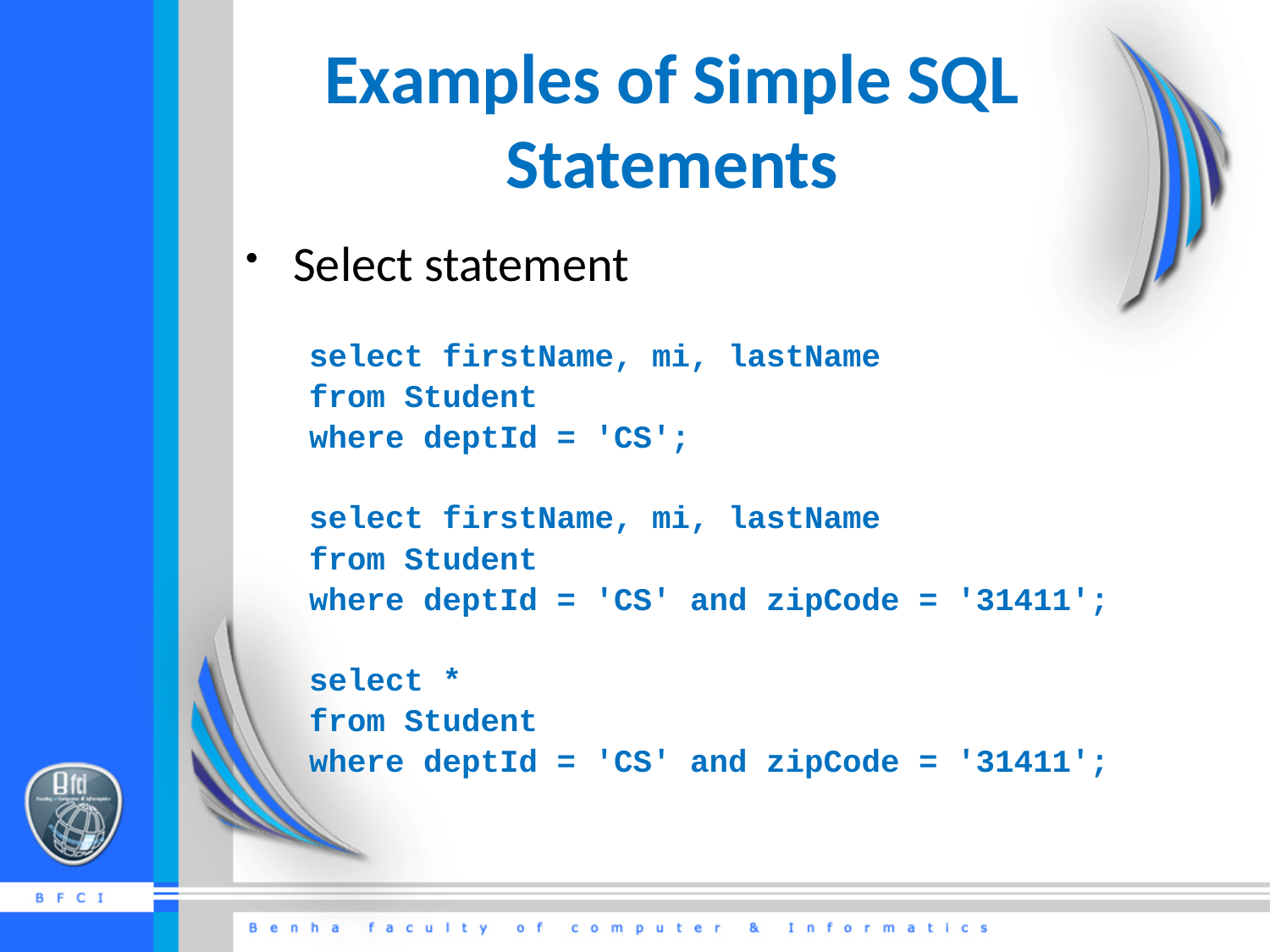

# Examples of Simple SQL Statements
Select statement

select firstName, mi, lastName
from Student
where deptId = 'CS';

select firstName, mi, lastName
from Student
where deptId = 'CS' and zipCode = '31411';

select *
from Student
where deptId = 'CS' and zipCode = '31411';